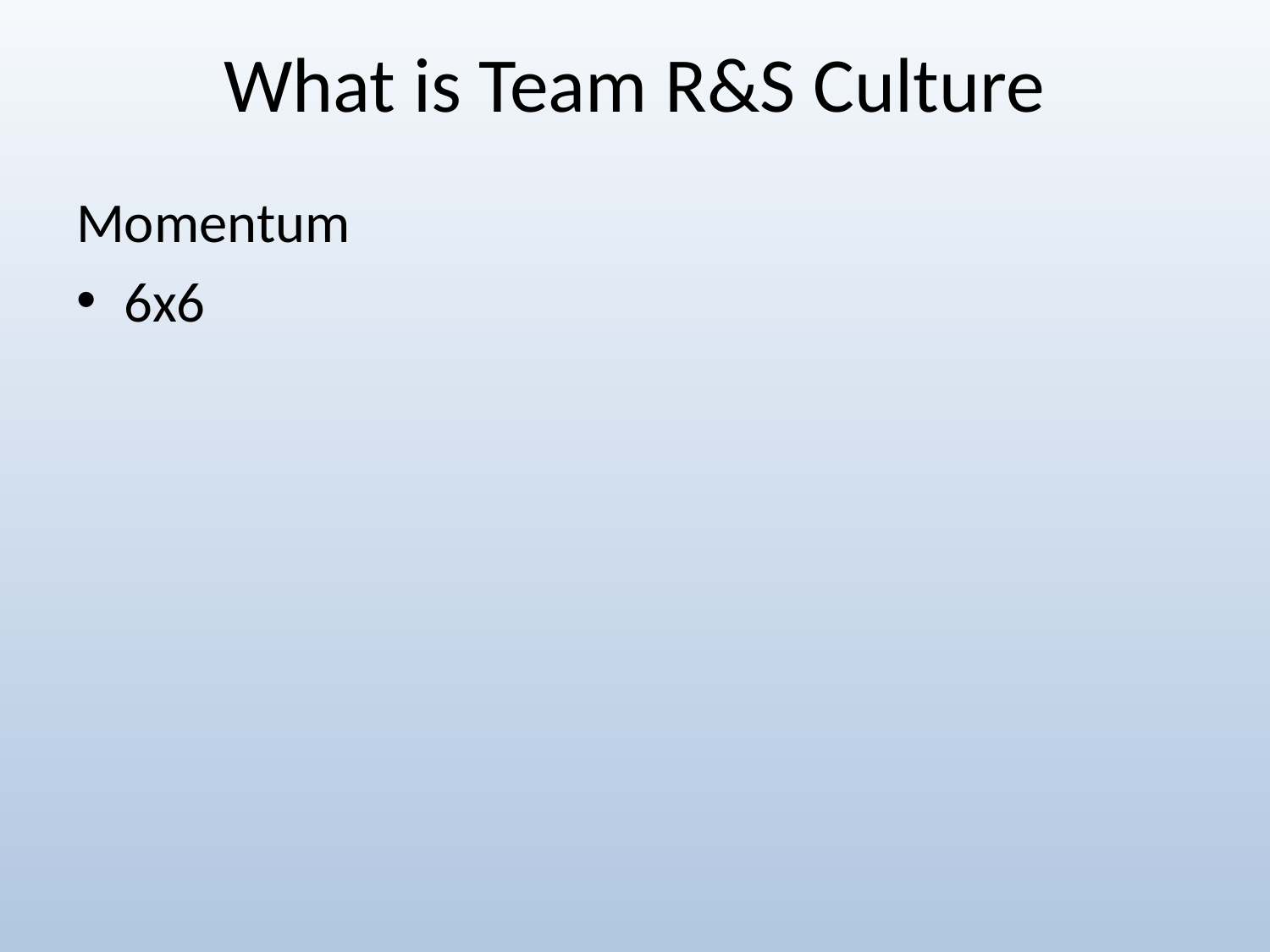

# What is Team R&S Culture
Momentum
6x6